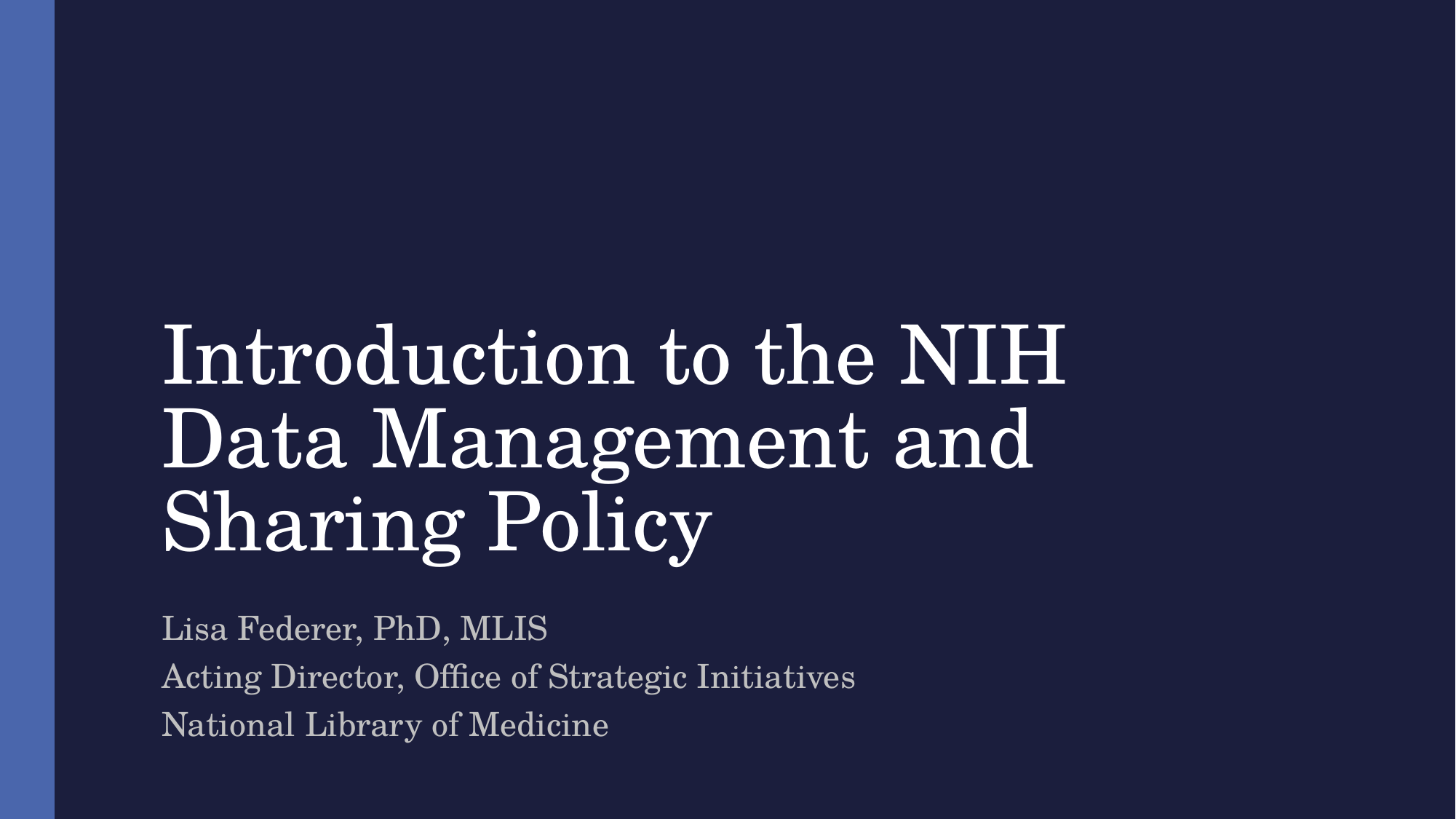

# Introduction to the NIH Data Management and Sharing Policy
Lisa Federer, PhD, MLIS
Acting Director, Office of Strategic Initiatives
National Library of Medicine